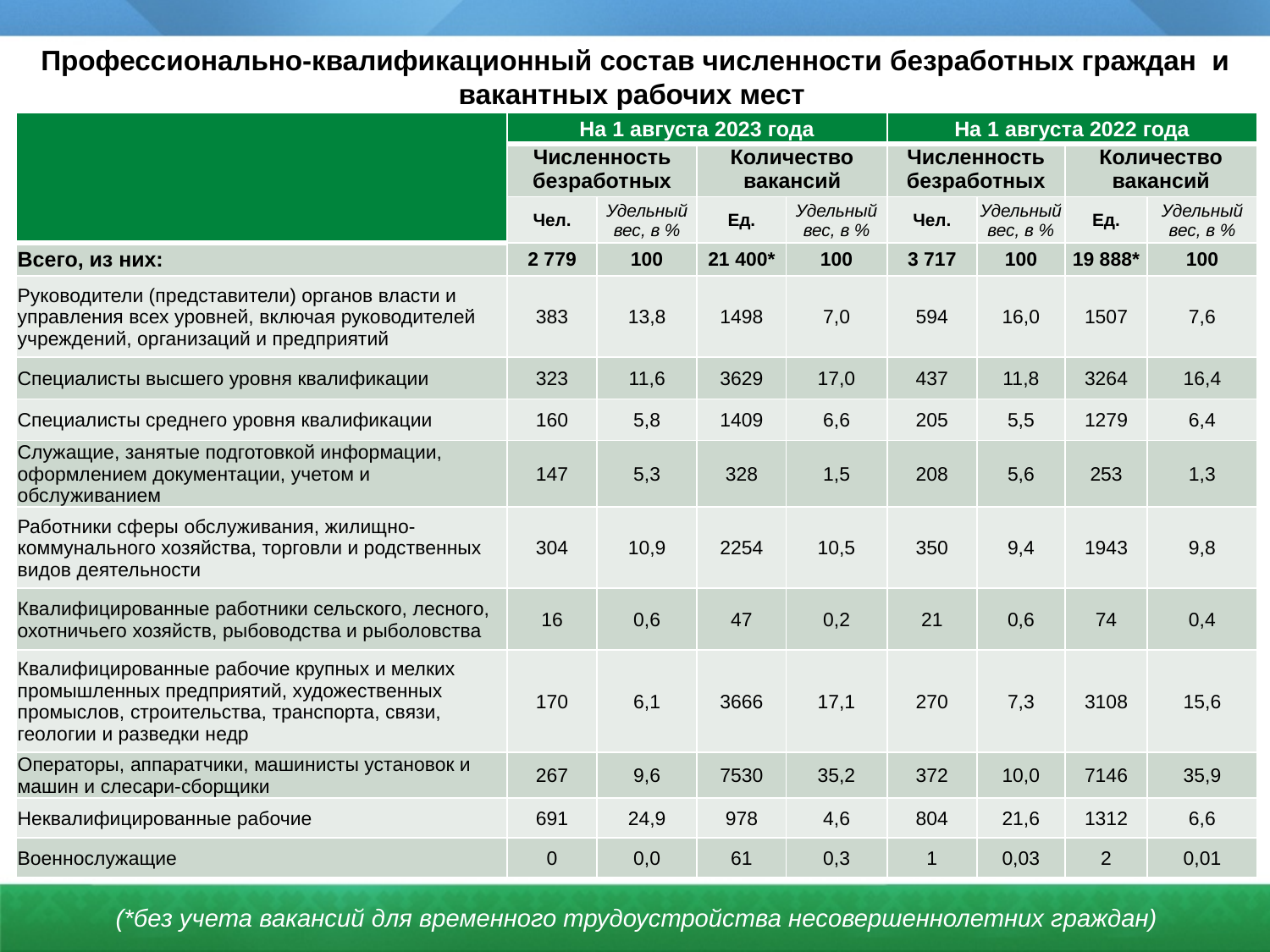

Профессионально-квалификационный состав численности безработных граждан  и вакантных рабочих мест
|  | На 1 августа 2023 года |  |  |  | На 1 августа 2022 года |  |  |  |
| --- | --- | --- | --- | --- | --- | --- | --- | --- |
|  | Численность безработных |  | Количество вакансий |  | Численность безработных |  | Количество вакансий |  |
|  | Чел. | Удельный вес, в % | Ед. | Удельный вес, в % | Чел. | Удельный вес, в % | Ед. | Удельный вес, в % |
| Всего, из них: | 2 779 | 100 | 21 400\* | 100 | 3 717 | 100 | 19 888\* | 100 |
| Руководители (представители) органов власти и управления всех уровней, включая руководителей учреждений, организаций и предприятий | 383 | 13,8 | 1498 | 7,0 | 594 | 16,0 | 1507 | 7,6 |
| Специалисты высшего уровня квалификации | 323 | 11,6 | 3629 | 17,0 | 437 | 11,8 | 3264 | 16,4 |
| Специалисты среднего уровня квалификации | 160 | 5,8 | 1409 | 6,6 | 205 | 5,5 | 1279 | 6,4 |
| Служащие, занятые подготовкой информации, оформлением документации, учетом и обслуживанием | 147 | 5,3 | 328 | 1,5 | 208 | 5,6 | 253 | 1,3 |
| Работники сферы обслуживания, жилищно-коммунального хозяйства, торговли и родственных видов деятельности | 304 | 10,9 | 2254 | 10,5 | 350 | 9,4 | 1943 | 9,8 |
| Квалифицированные работники сельского, лесного, охотничьего хозяйств, рыбоводства и рыболовства | 16 | 0,6 | 47 | 0,2 | 21 | 0,6 | 74 | 0,4 |
| Квалифицированные рабочие крупных и мелких промышленных предприятий, художественных промыслов, строительства, транспорта, связи, геологии и разведки недр | 170 | 6,1 | 3666 | 17,1 | 270 | 7,3 | 3108 | 15,6 |
| Операторы, аппаратчики, машинисты установок и машин и слесари-сборщики | 267 | 9,6 | 7530 | 35,2 | 372 | 10,0 | 7146 | 35,9 |
| Неквалифицированные рабочие | 691 | 24,9 | 978 | 4,6 | 804 | 21,6 | 1312 | 6,6 |
| Военнослужащие | 0 | 0,0 | 61 | 0,3 | 1 | 0,03 | 2 | 0,01 |
(*без учета вакансий для временного трудоустройства несовершеннолетних граждан)